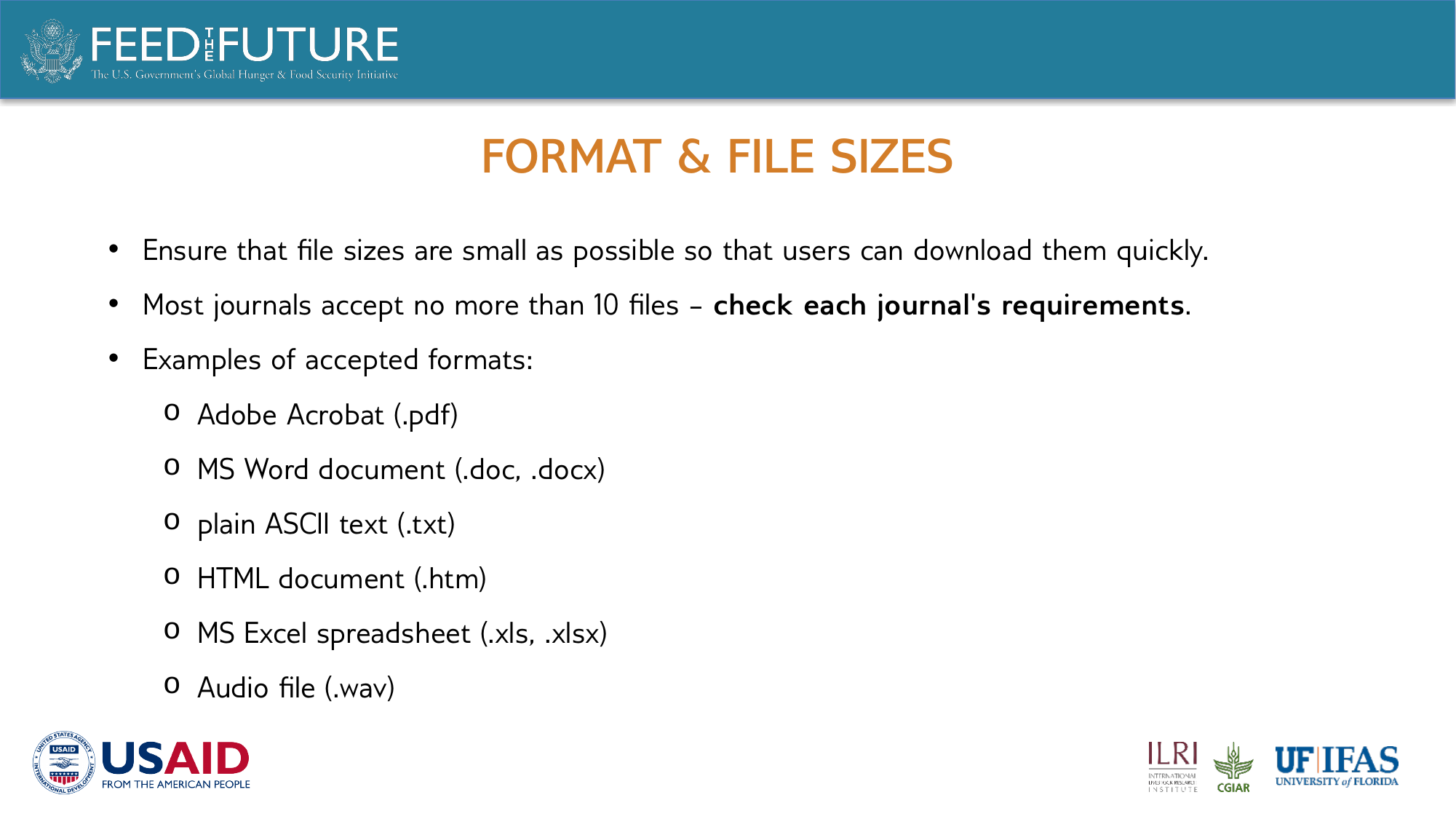

# Format & File Sizes
Ensure that file sizes are small as possible so that users can download them quickly.
Most journals accept no more than 10 files – check each journal's requirements.
Examples of accepted formats:
Adobe Acrobat (.pdf)
MS Word document (.doc, .docx)
plain ASCII text (.txt)
HTML document (.htm)
MS Excel spreadsheet (.xls, .xlsx)
Audio file (.wav)